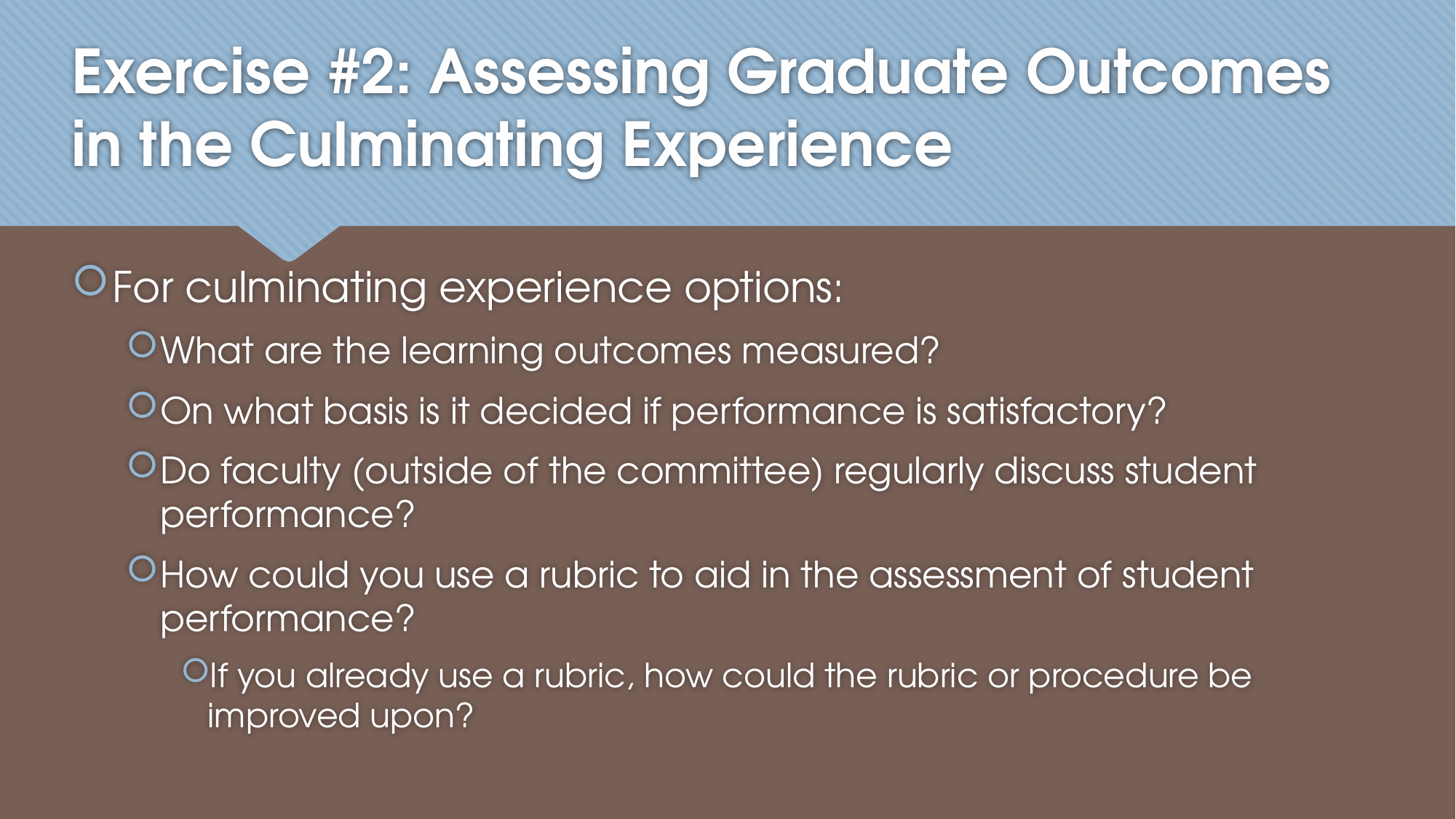

# Exercise #2: Assessing Graduate Outcomes in the Culminating Experience
For culminating experience options:
What are the learning outcomes measured?
On what basis is it decided if performance is satisfactory?
Do faculty (outside of the committee) regularly discuss student performance?
How could you use a rubric to aid in the assessment of student performance?
If you already use a rubric, how could the rubric or procedure be improved upon?